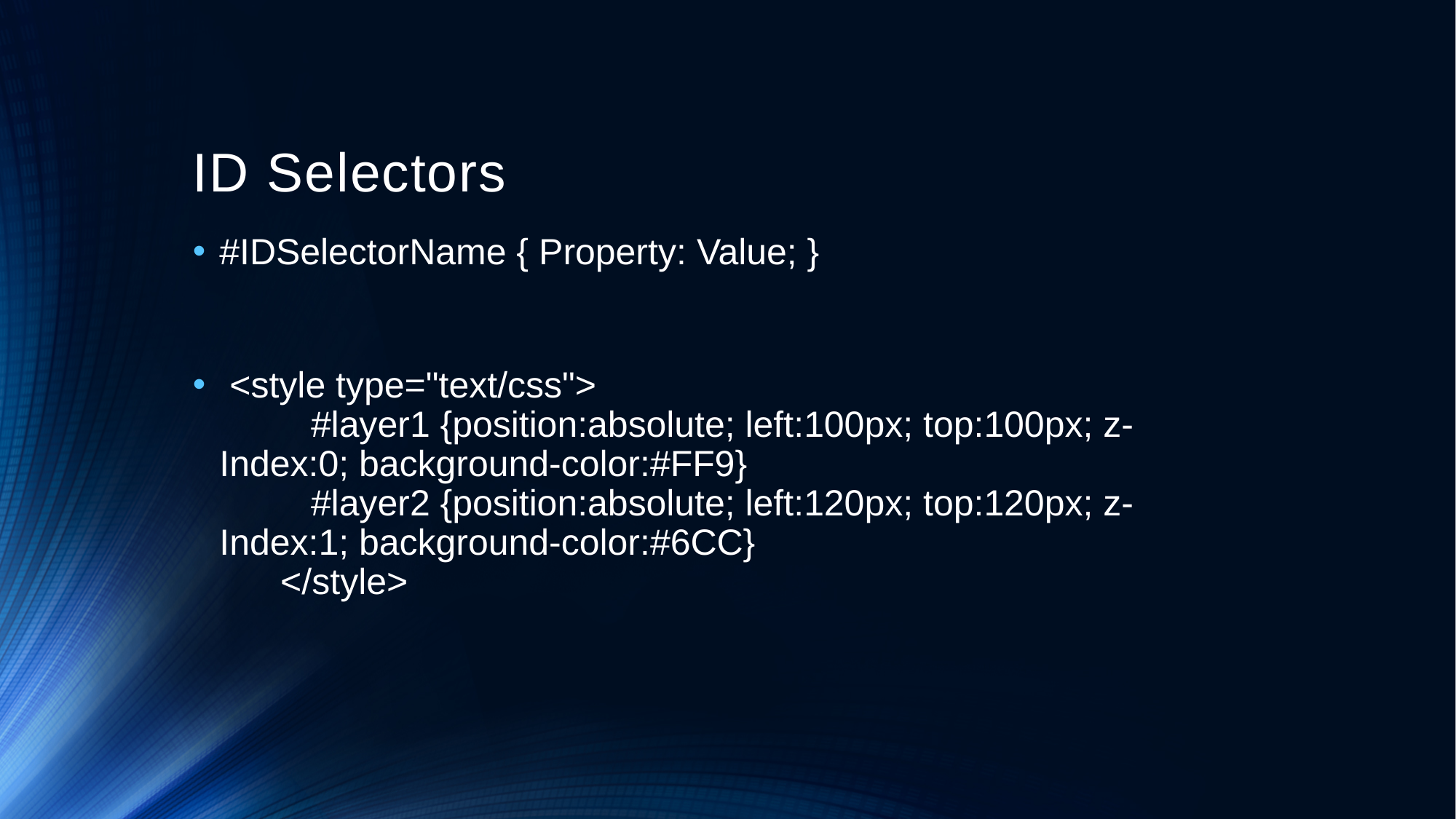

# ID Selectors
#IDSelectorName { Property: Value; }

 <style type="text/css">
         #layer1 {position:absolute; left:100px; top:100px; z-Index:0; background-color:#FF9}
         #layer2 {position:absolute; left:120px; top:120px; z-Index:1; background-color:#6CC}
      </style>